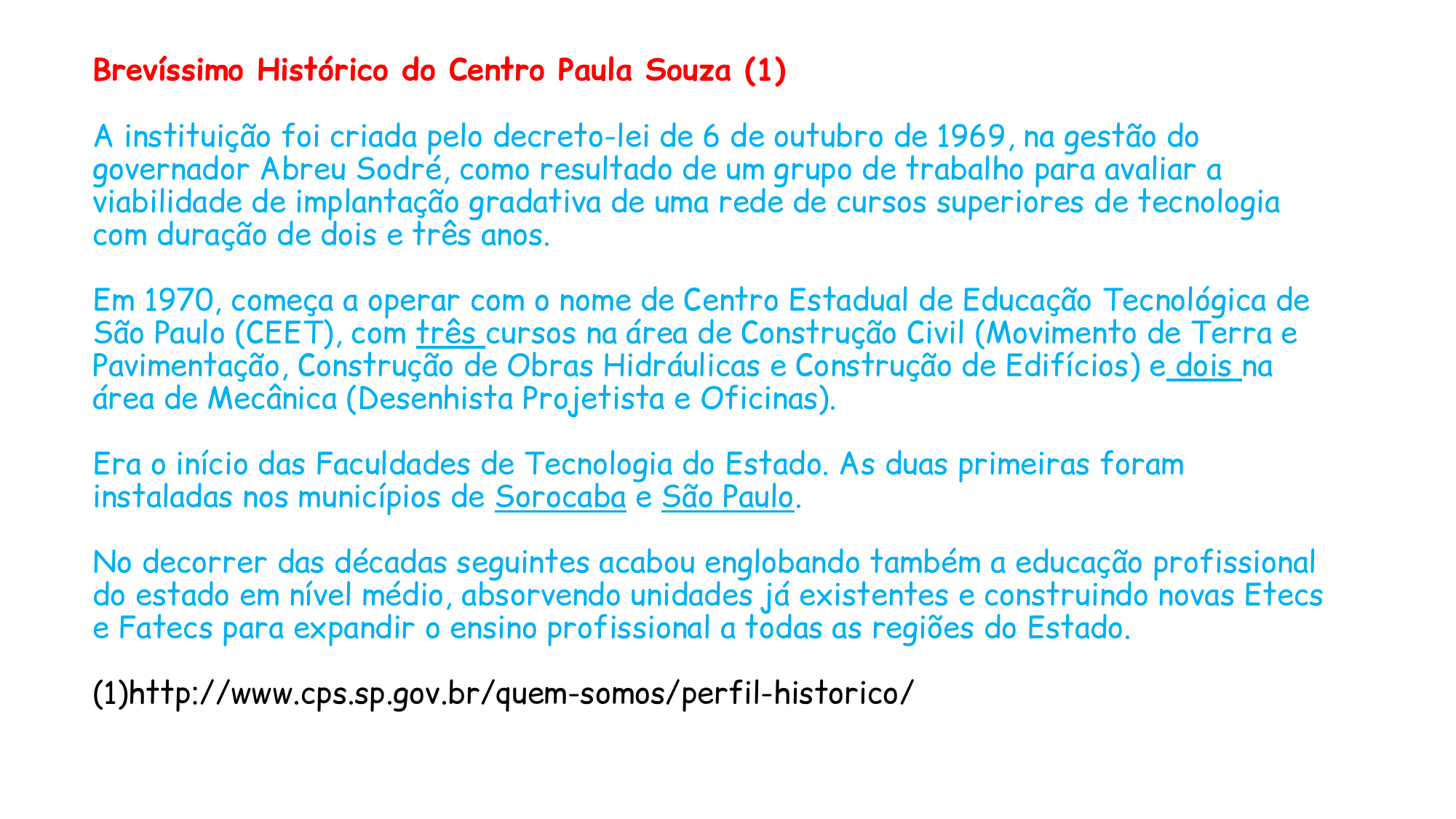

# Brevíssimo Histórico do Centro Paula Souza (1) A instituição foi criada pelo decreto-lei de 6 de outubro de 1969, na gestão do governador Abreu Sodré, como resultado de um grupo de trabalho para avaliar a viabilidade de implantação gradativa de uma rede de cursos superiores de tecnologia com duração de dois e três anos. Em 1970, começa a operar com o nome de Centro Estadual de Educação Tecnológica de São Paulo (CEET), com três cursos na área de Construção Civil (Movimento de Terra e Pavimentação, Construção de Obras Hidráulicas e Construção de Edifícios) e dois na área de Mecânica (Desenhista Projetista e Oficinas). Era o início das Faculdades de Tecnologia do Estado. As duas primeiras foram instaladas nos municípios de Sorocaba e São Paulo. No decorrer das décadas seguintes acabou englobando também a educação profissional do estado em nível médio, absorvendo unidades já existentes e construindo novas Etecs e Fatecs para expandir o ensino profissional a todas as regiões do Estado. (1)http://www.cps.sp.gov.br/quem-somos/perfil-historico/